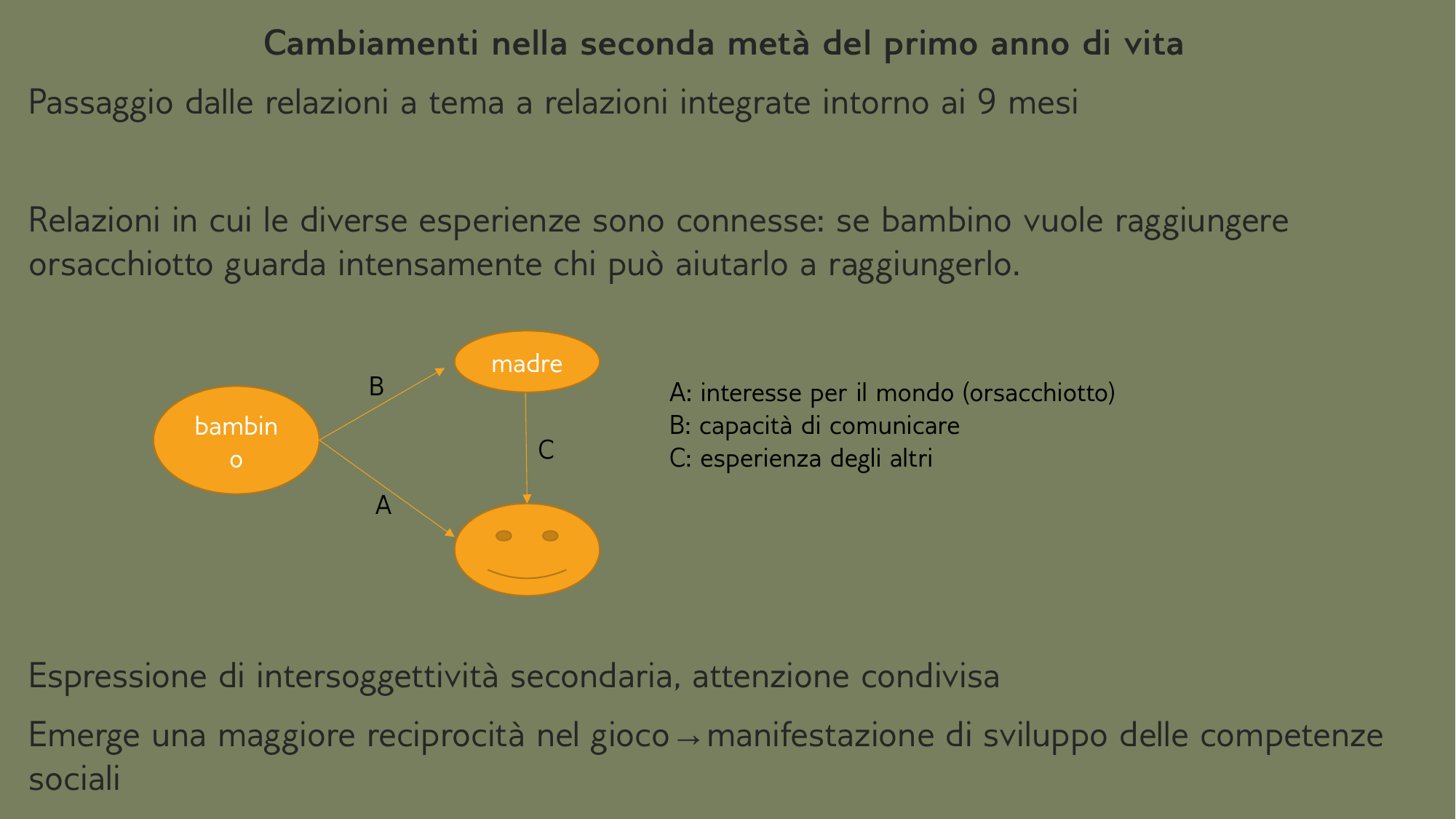

Cambiamenti nella seconda metà del primo anno di vita
Passaggio dalle relazioni a tema a relazioni integrate intorno ai 9 mesi

Relazioni in cui le diverse esperienze sono connesse: se bambino vuole raggiungere orsacchiotto guarda intensamente chi può aiutarlo a raggiungerlo.

Espressione di intersoggettività secondaria, attenzione condivisa
Emerge una maggiore reciprocità nel gioco→manifestazione di sviluppo delle competenze sociali
madre
B
A: interesse per il mondo (orsacchiotto)
B: capacità di comunicare
C: esperienza degli altri

bambino
C
A